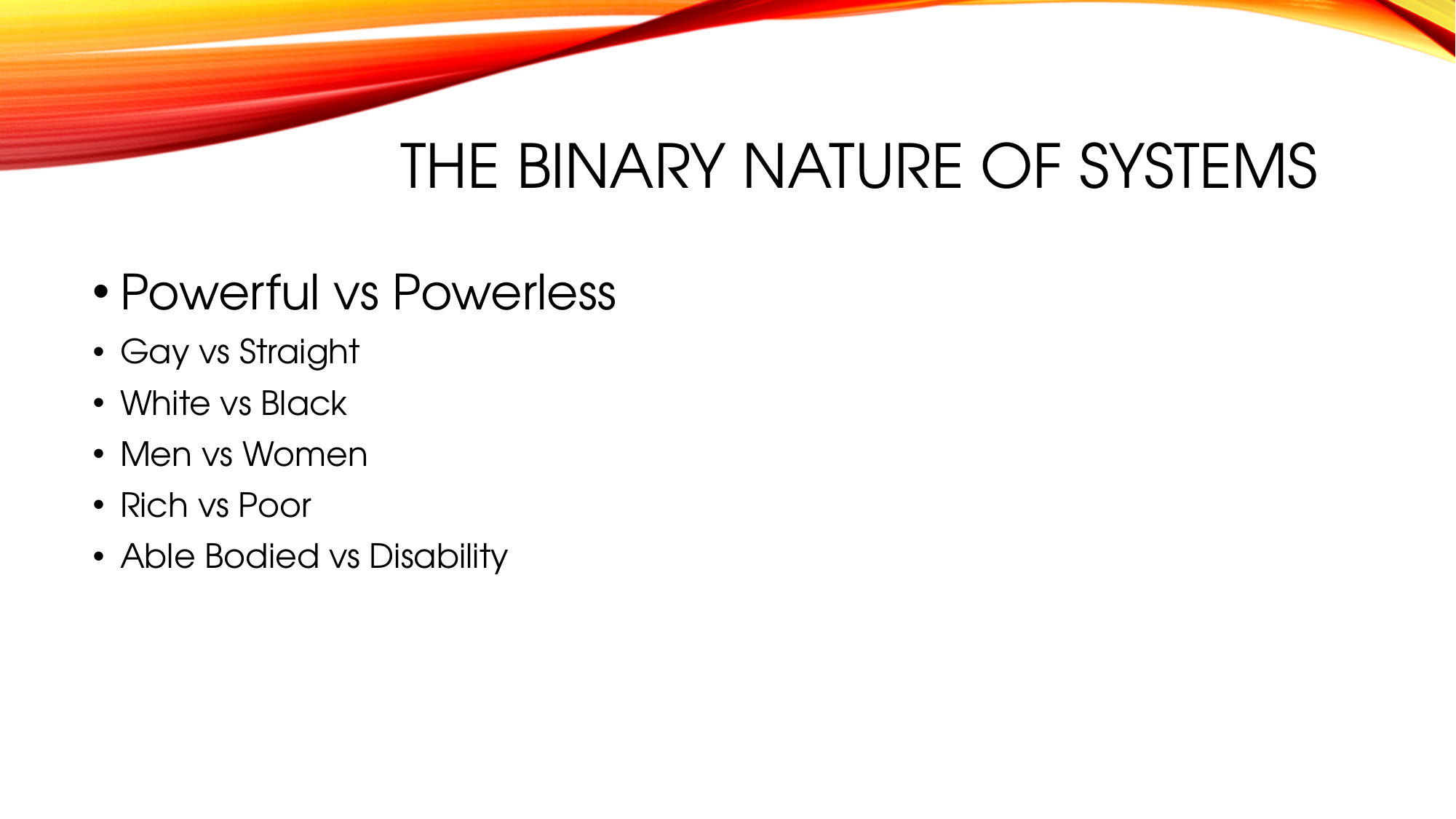

# The binary nature of systems
Powerful vs Powerless
Gay vs Straight
White vs Black
Men vs Women
Rich vs Poor
Able Bodied vs Disability